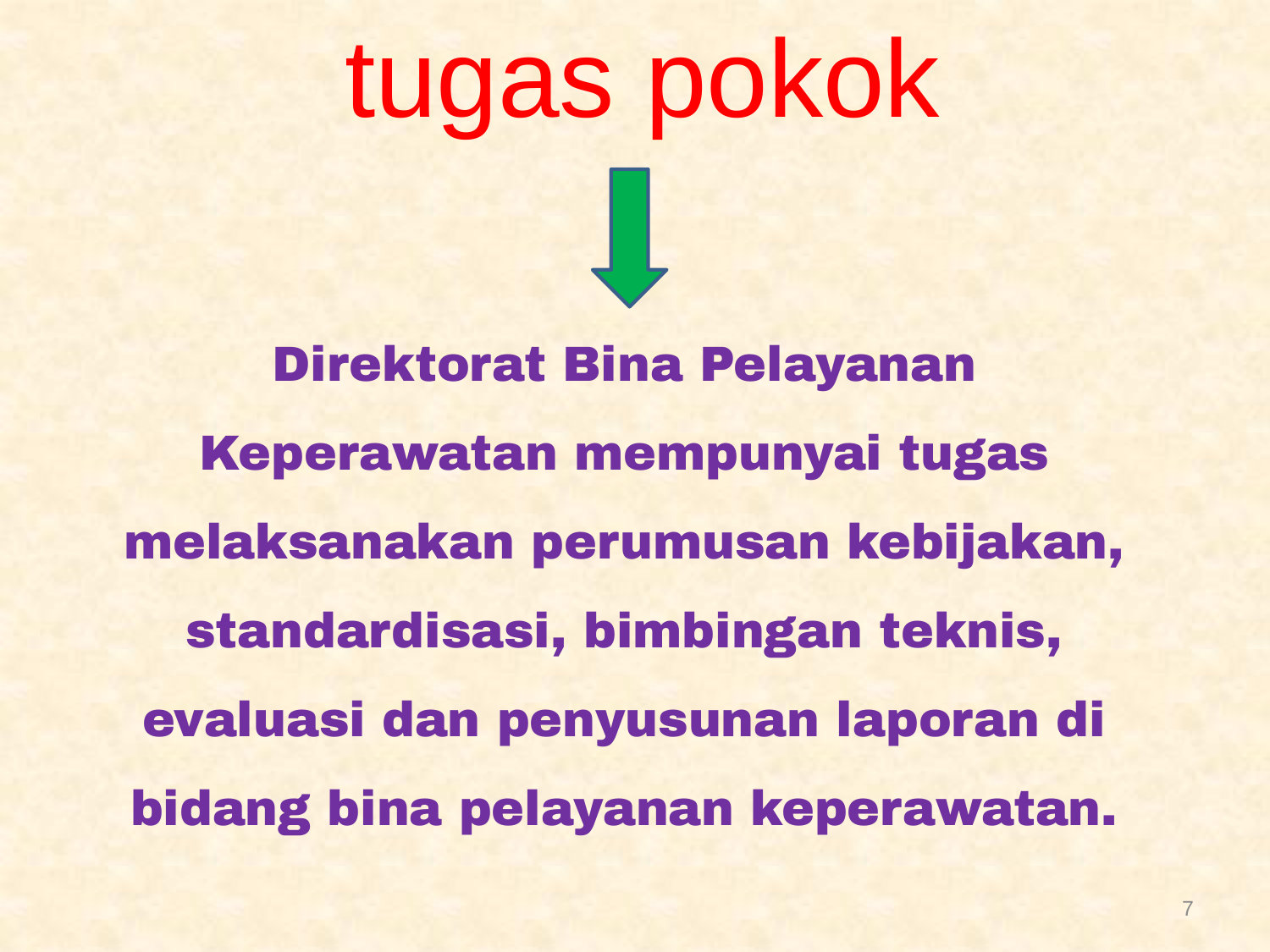

# tugas pokok

Direktorat Bina Pelayanan Keperawatan mempunyai tugas melaksanakan perumusan kebijakan, standardisasi, bimbingan teknis, evaluasi dan penyusunan laporan di bidang bina pelayanan keperawatan.
7